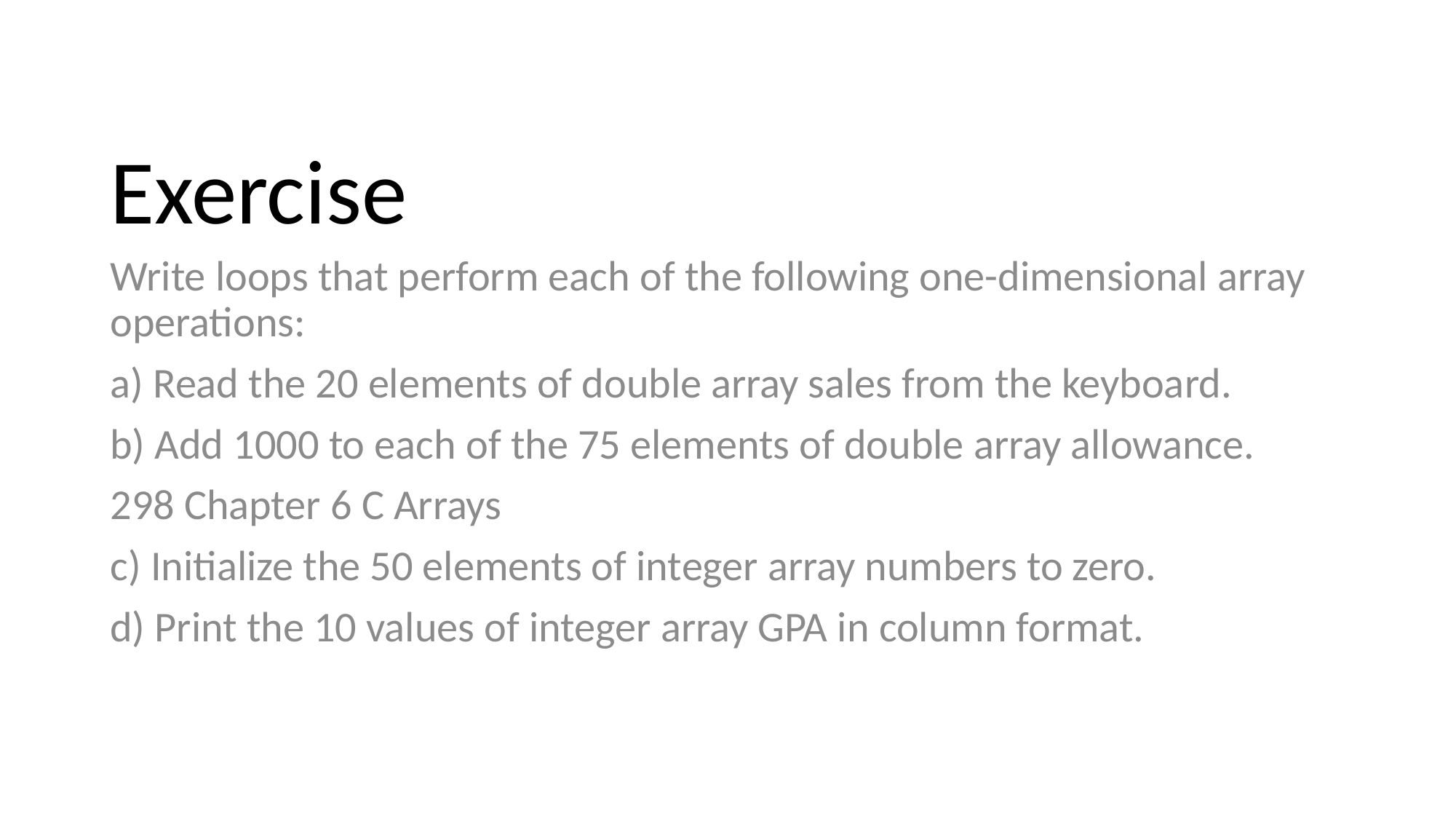

# Exercise
Write loops that perform each of the following one-dimensional array operations:
a) Read the 20 elements of double array sales from the keyboard.
b) Add 1000 to each of the 75 elements of double array allowance.
298 Chapter 6 C Arrays
c) Initialize the 50 elements of integer array numbers to zero.
d) Print the 10 values of integer array GPA in column format.